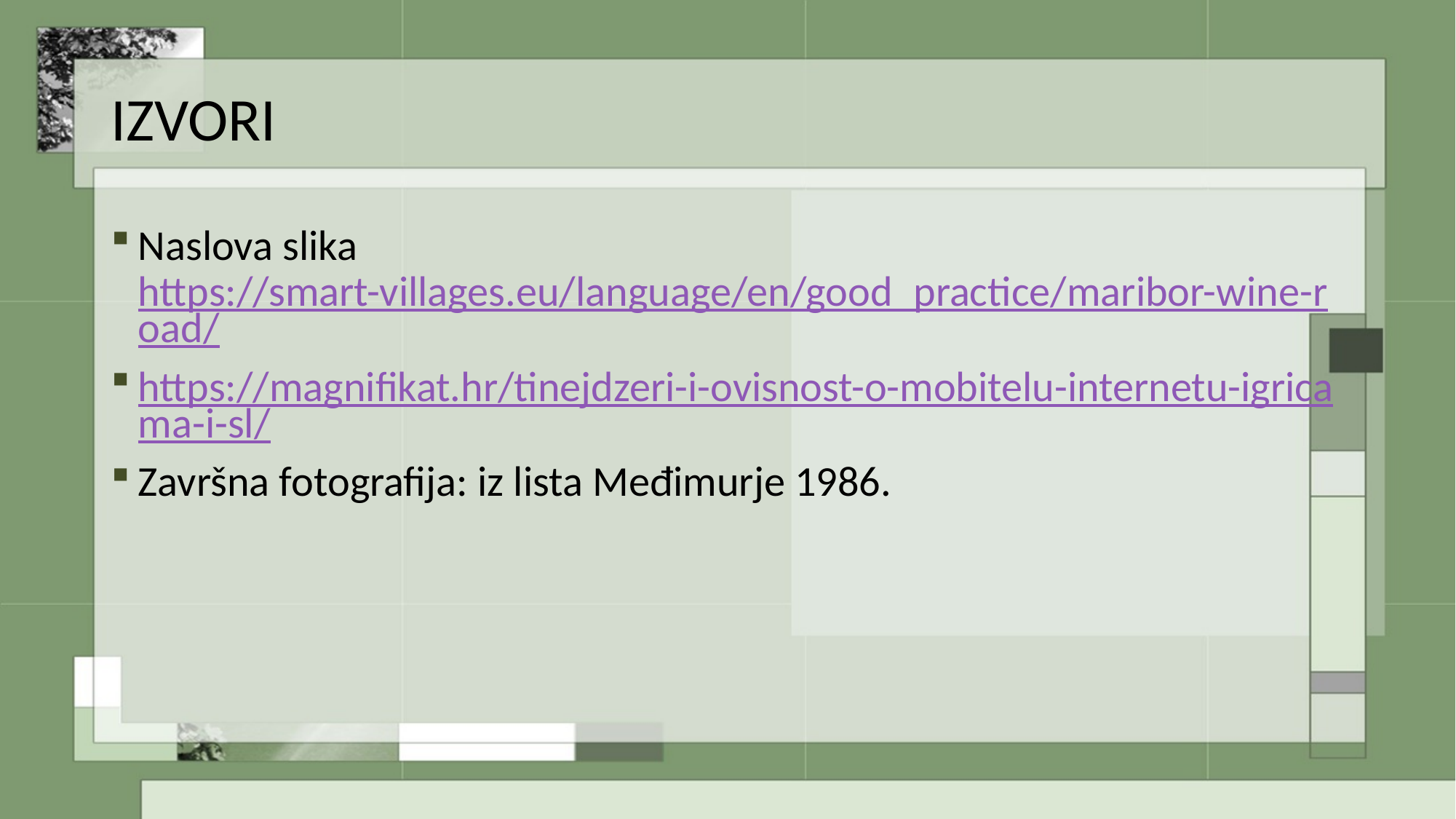

# IZVORI
Naslova slika https://smart-villages.eu/language/en/good_practice/maribor-wine-road/
https://magnifikat.hr/tinejdzeri-i-ovisnost-o-mobitelu-internetu-igricama-i-sl/
Završna fotografija: iz lista Međimurje 1986.